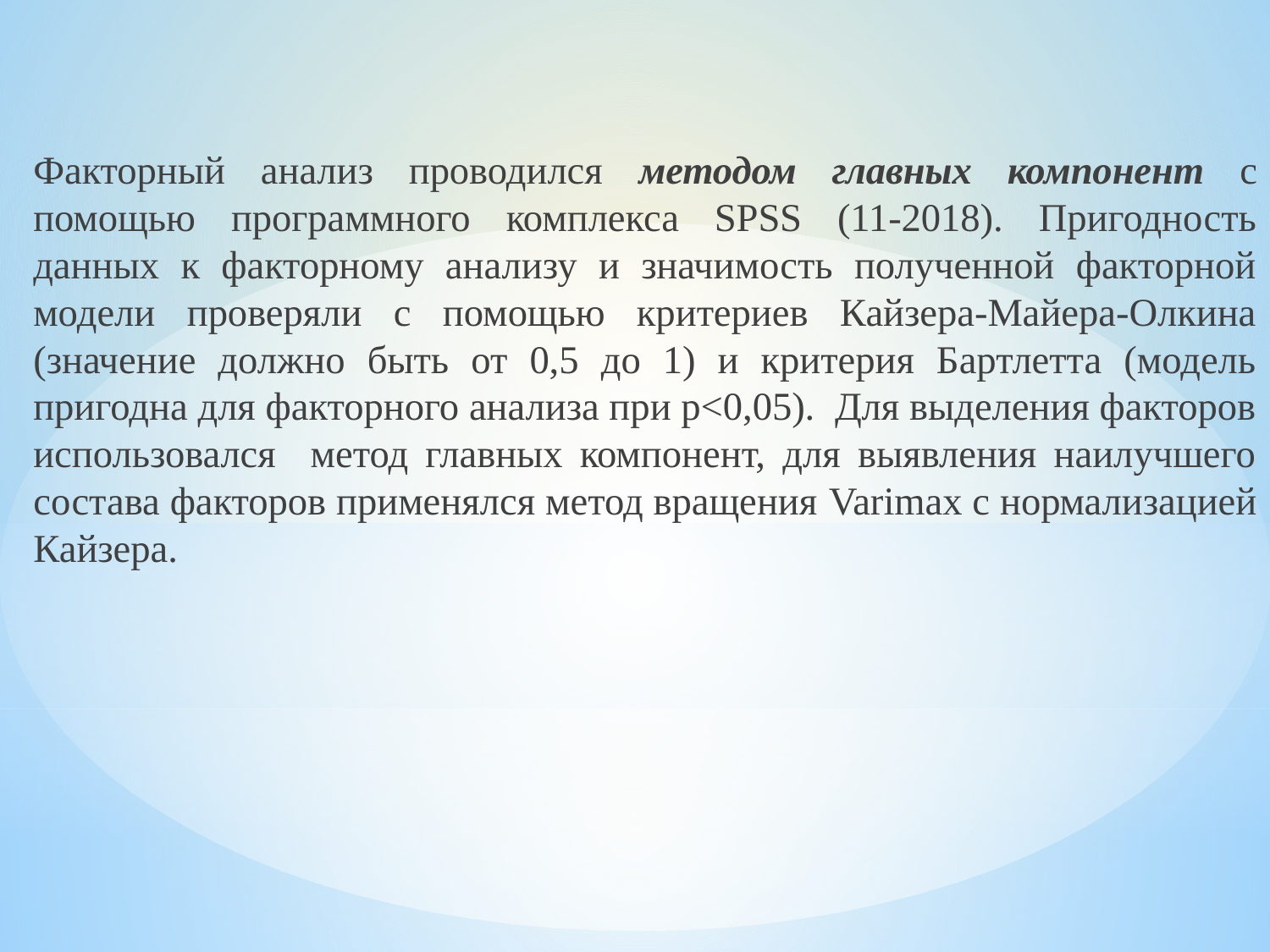

Факторный анализ проводился методом главных компонент с помощью программного комплекса SPSS (11-2018). Пригодность данных к факторному анализу и значимость полученной факторной модели проверяли с помощью критериев Кайзера-Майера-Олкина (значение должно быть от 0,5 до 1) и критерия Бартлетта (модель пригодна для факторного анализа при р<0,05).  Для выделения факторов использовался  метод главных компонент, для выявления наилучшего состава факторов применялся метод вращения Varimax с нормализацией Кайзера.